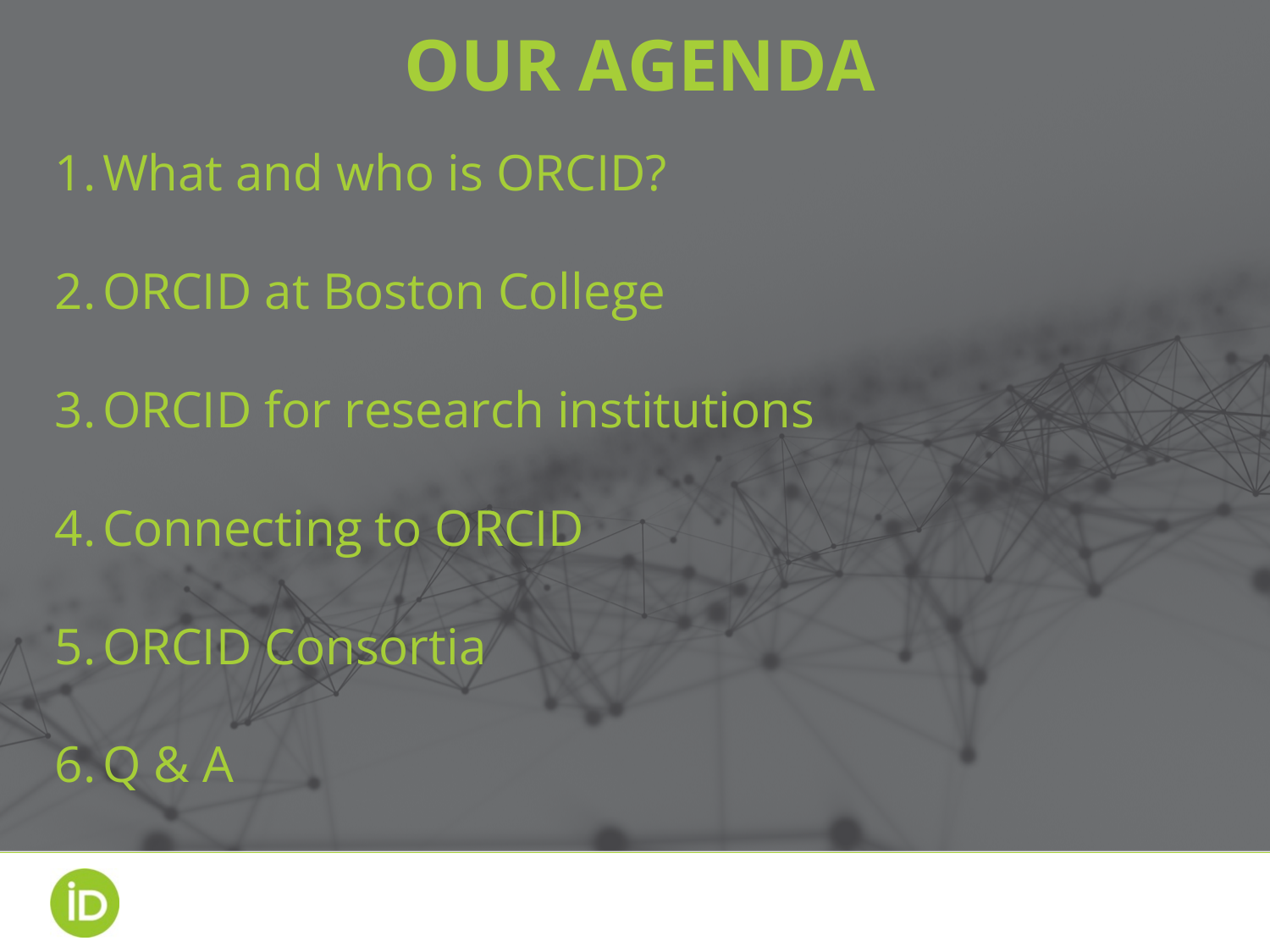

OUR AGENDA
What and who is ORCID?
ORCID at Boston College
ORCID for research institutions
Connecting to ORCID
ORCID Consortia
Q & A